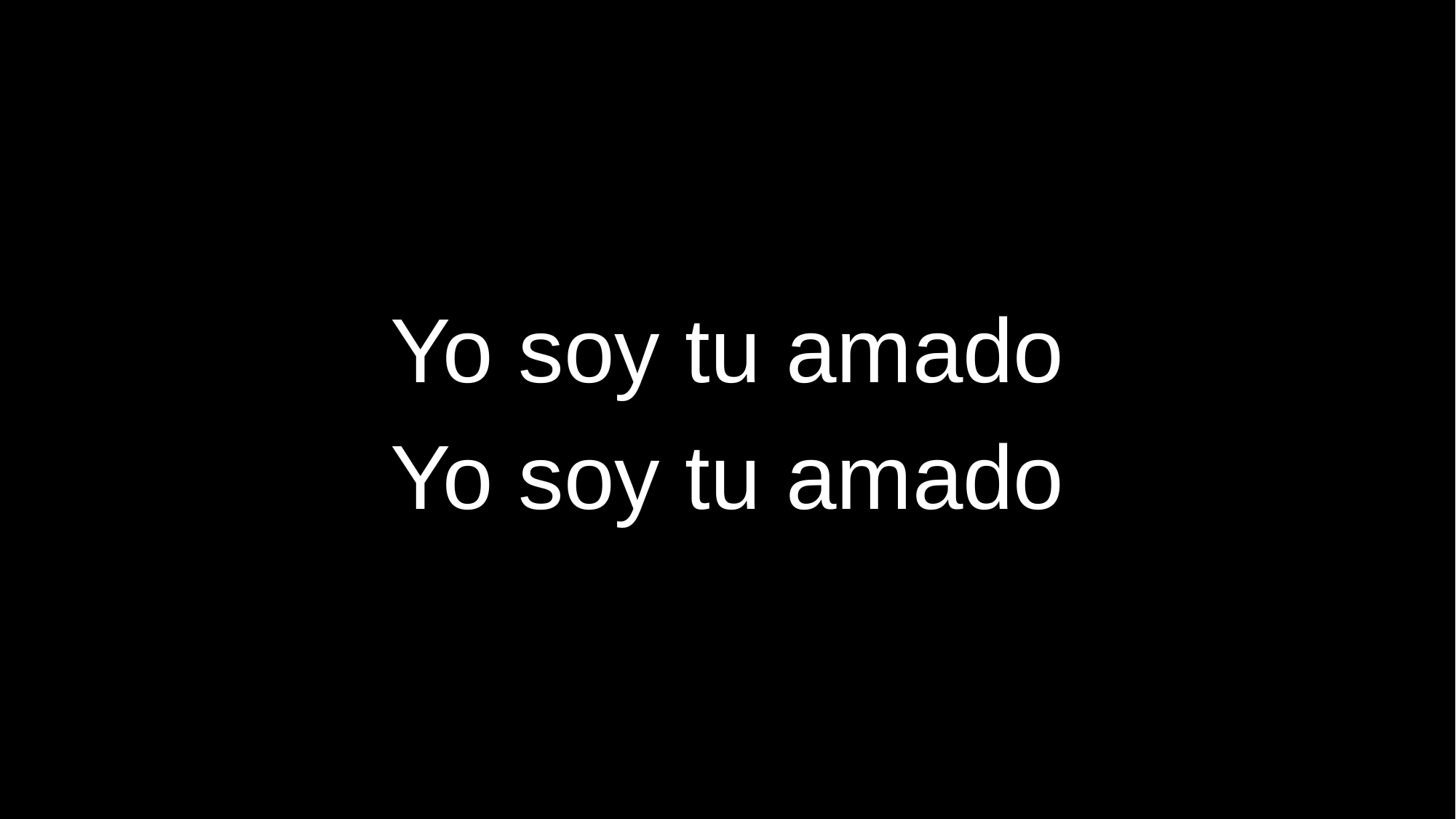

Yo soy tu amado
Yo soy tu amado